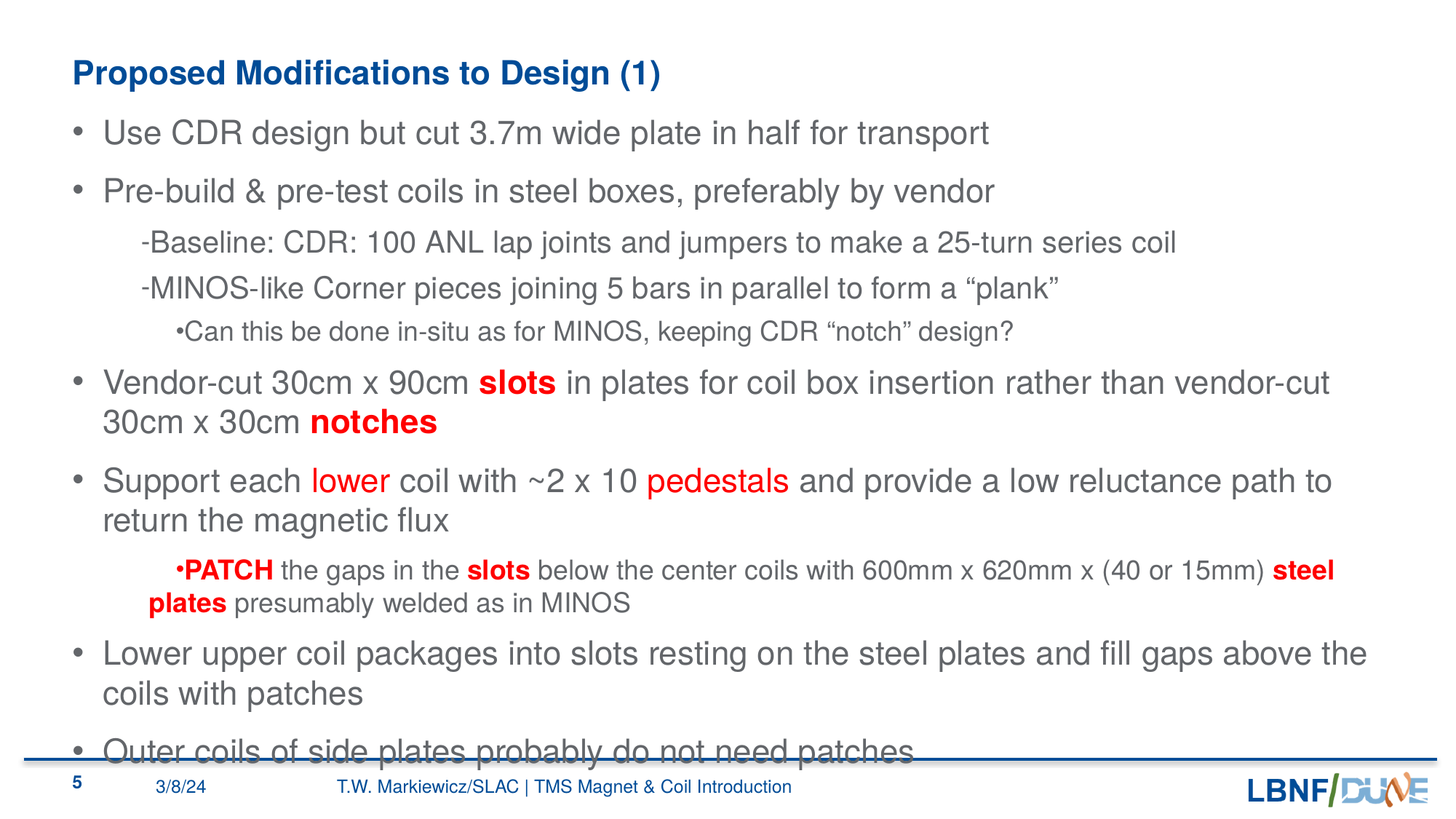

# Proposed Modifications to Design (1)
Use CDR design but cut 3.7m wide plate in half for transport
Pre-build & pre-test coils in steel boxes, preferably by vendor
Baseline: CDR: 100 ANL lap joints and jumpers to make a 25-turn series coil
MINOS-like Corner pieces joining 5 bars in parallel to form a “plank”
Can this be done in-situ as for MINOS, keeping CDR “notch” design?
Vendor-cut 30cm x 90cm slots in plates for coil box insertion rather than vendor-cut 30cm x 30cm notches
Support each lower coil with ~2 x 10 pedestals and provide a low reluctance path to return the magnetic flux
PATCH the gaps in the slots below the center coils with 600mm x 620mm x (40 or 15mm) steel plates presumably welded as in MINOS
Lower upper coil packages into slots resting on the steel plates and fill gaps above the coils with patches
Outer coils of side plates probably do not need patches

5
3/8/24
T.W. Markiewicz/SLAC | TMS Magnet & Coil Introduction